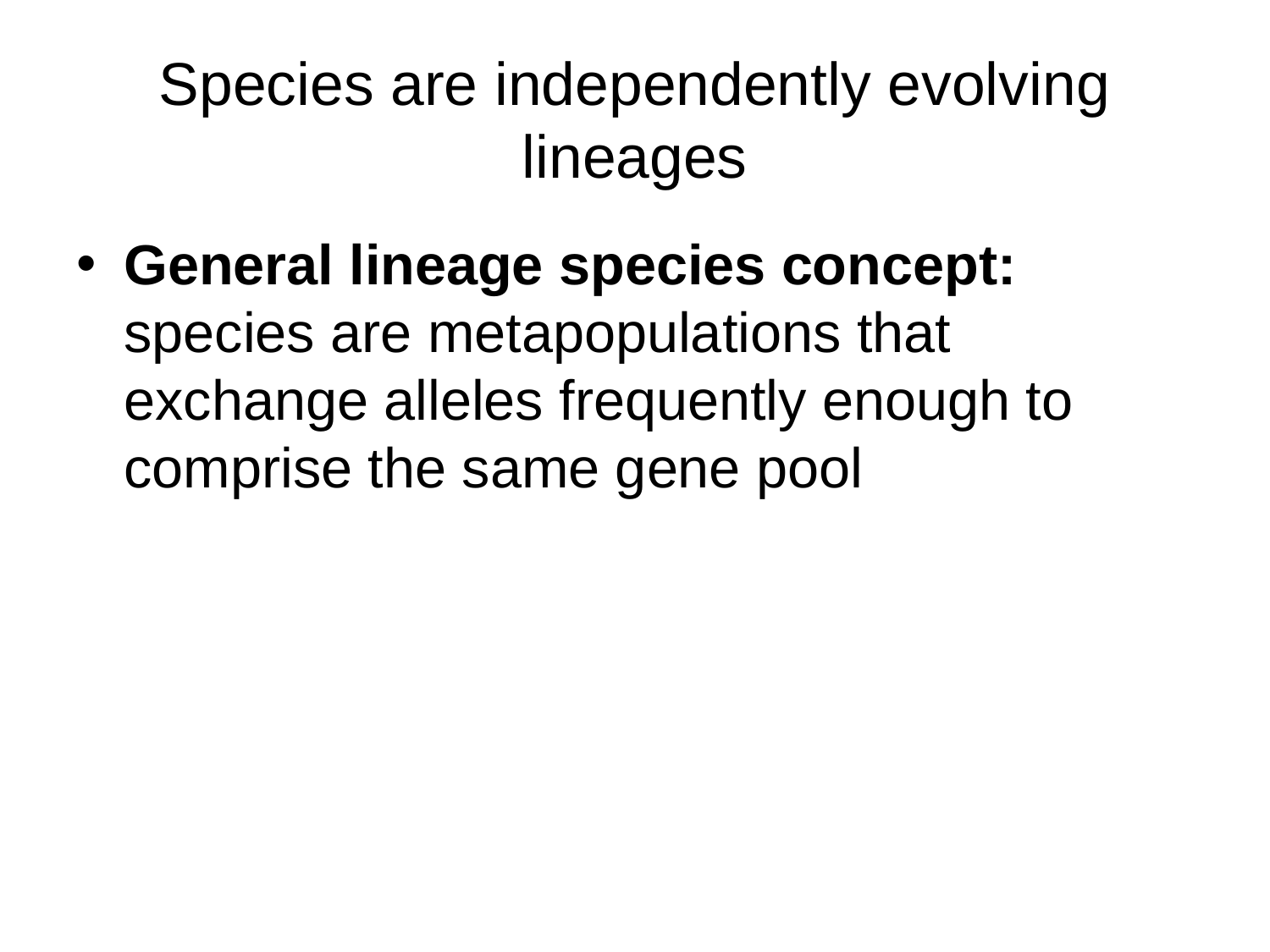

# Species are independently evolving lineages
General lineage species concept: species are metapopulations that exchange alleles frequently enough to comprise the same gene pool